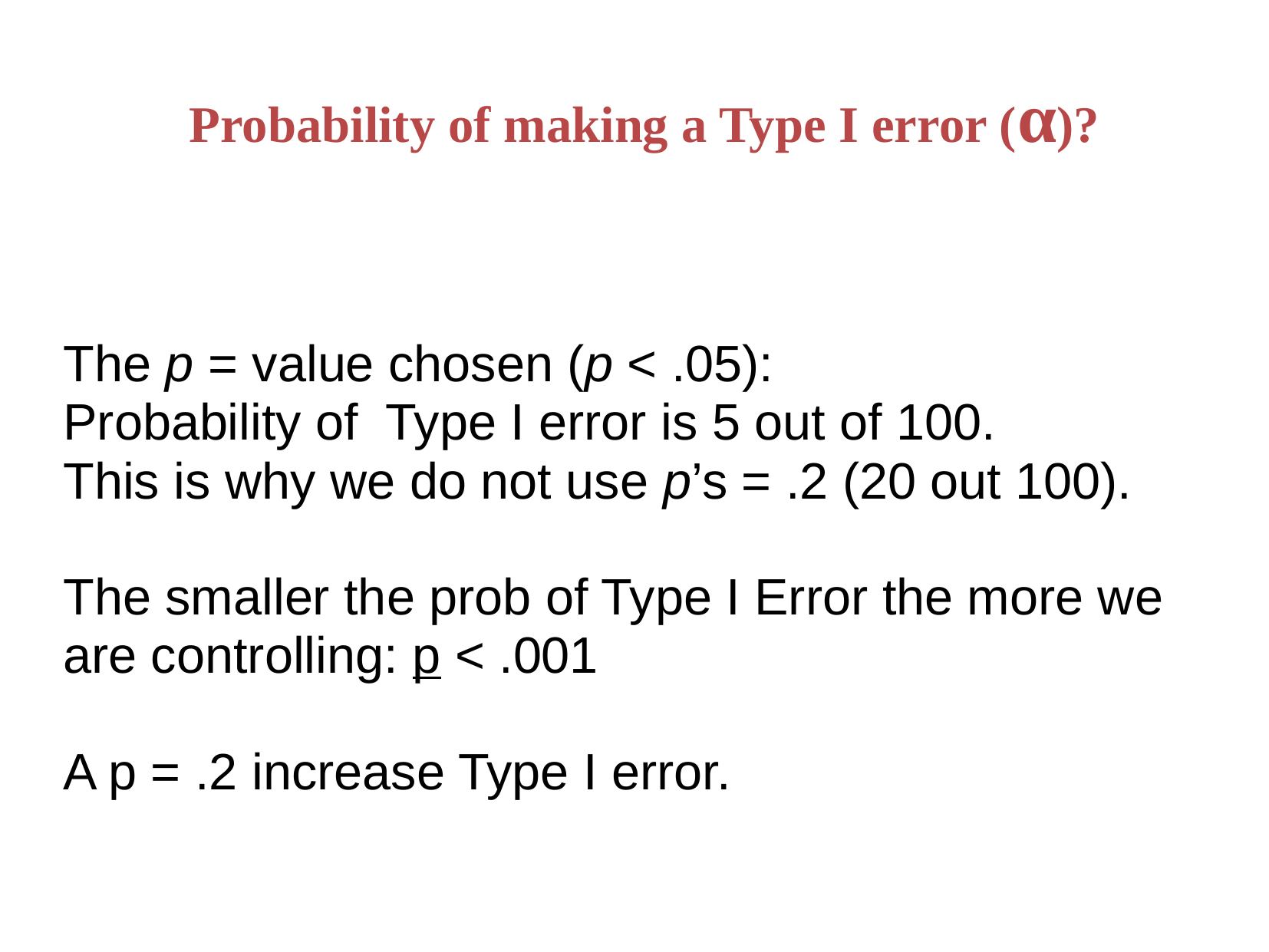

# Probability of making a Type I error (α)?

The p = value chosen (p < .05):
Probability of  Type I error is 5 out of 100.
This is why we do not use p’s = .2 (20 out 100).

The smaller the prob of Type I Error the more we are controlling: p < .001

A p = .2 increase Type I error.